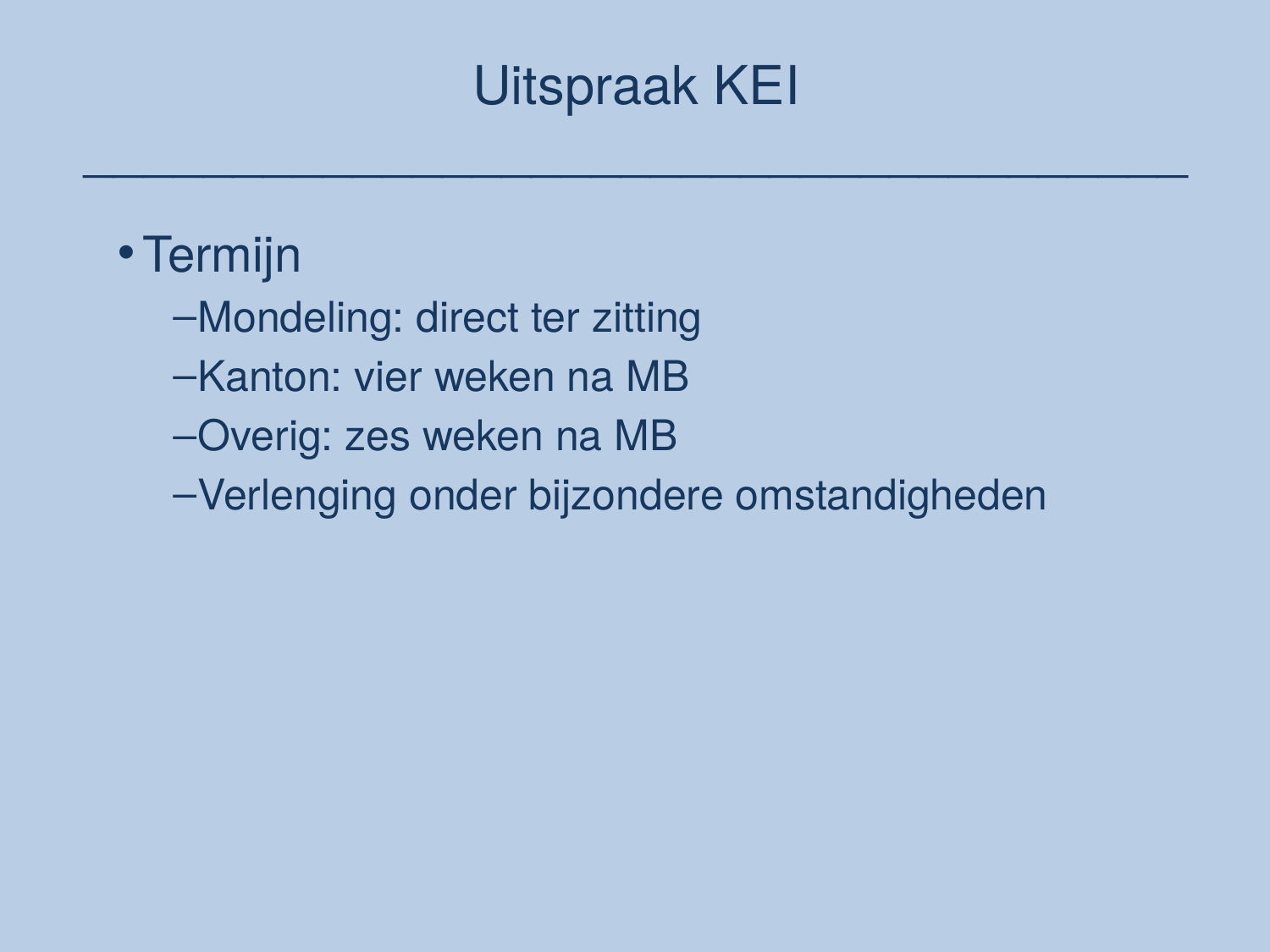

# Uitspraak KEI _____________________________________
Termijn
Mondeling: direct ter zitting
Kanton: vier weken na MB
Overig: zes weken na MB
Verlenging onder bijzondere omstandigheden